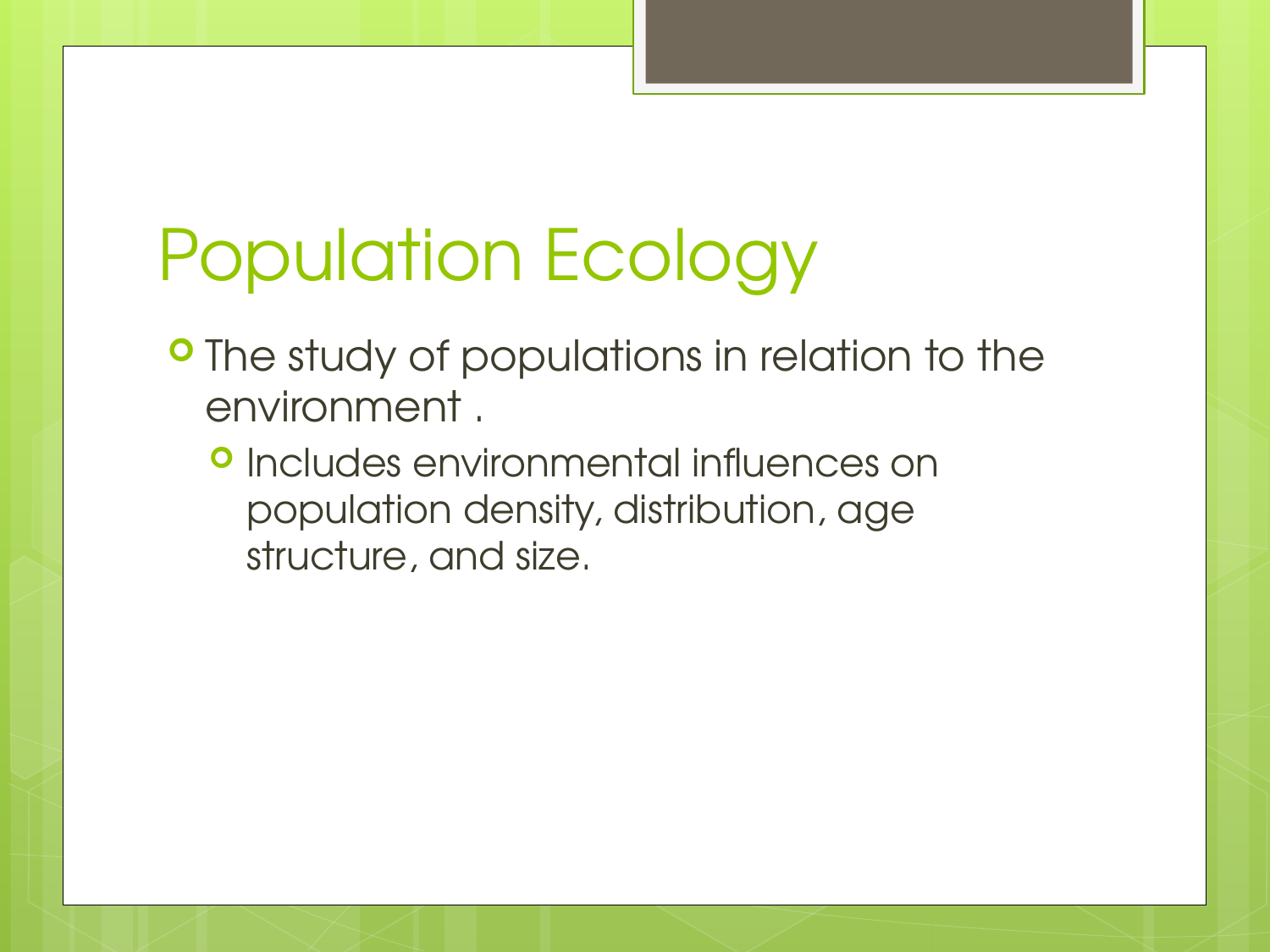

# Population Ecology
The study of populations in relation to the environment .
Includes environmental influences on population density, distribution, age structure, and size.